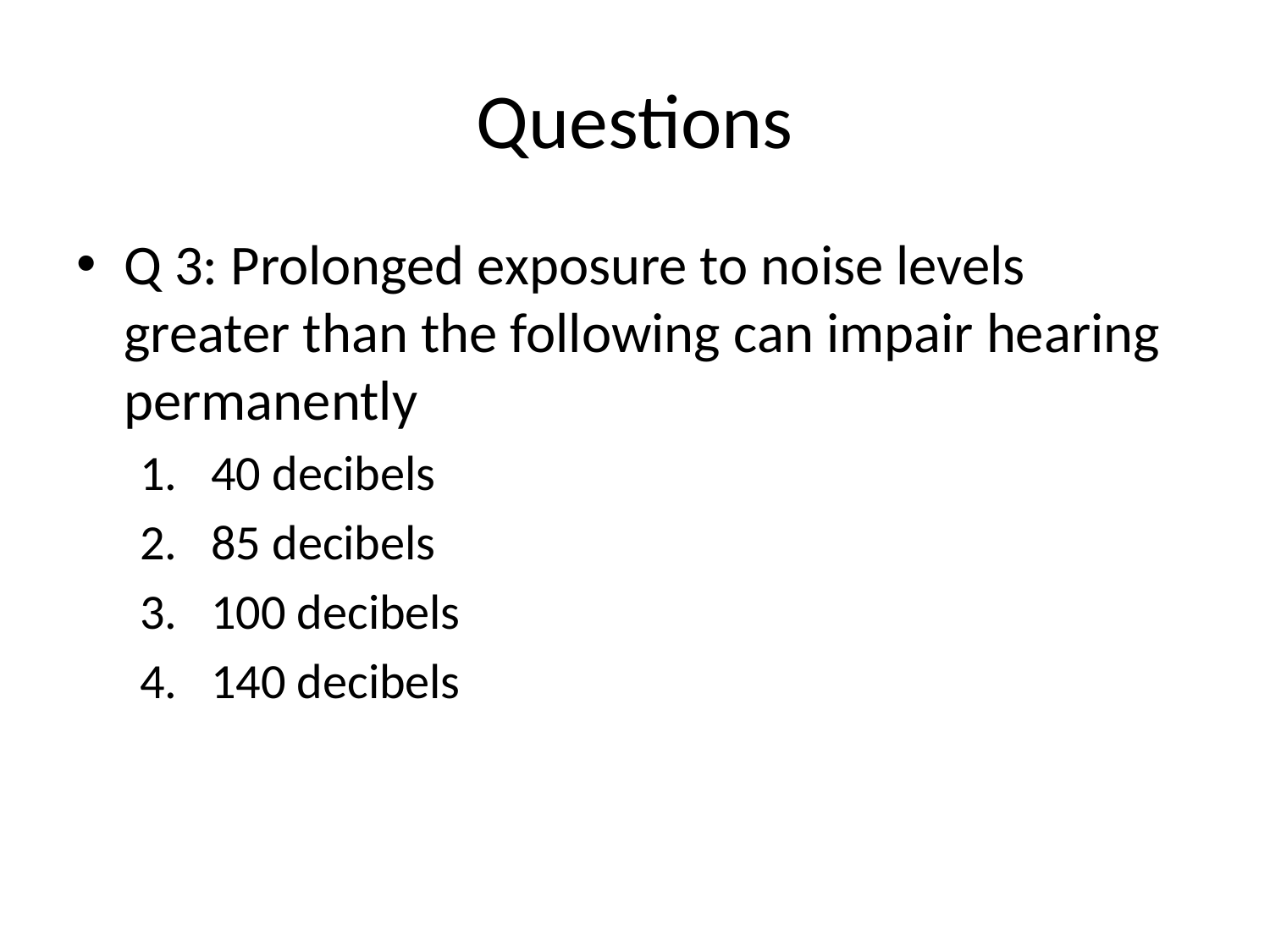

# Questions
Q 3: Prolonged exposure to noise levels greater than the following can impair hearing permanently
40 decibels
85 decibels
100 decibels
140 decibels